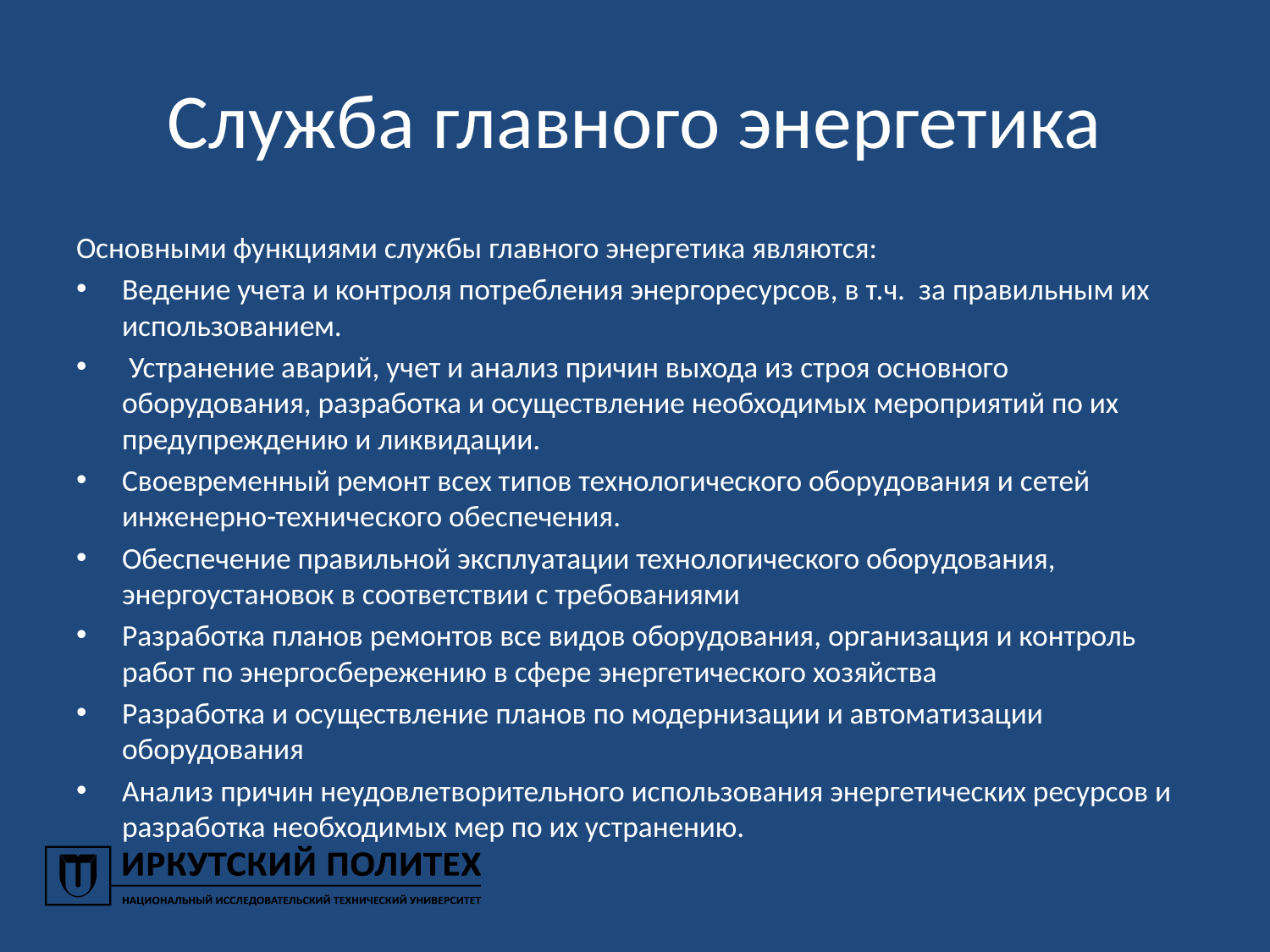

# Служба главного энергетика
Основными функциями службы главного энергетика являются:
Ведение учета и контроля потребления энергоресурсов, в т.ч.  за правильным их использованием.
 Устранение аварий, учет и анализ причин выхода из строя основного оборудования, разработка и осуществление необходимых мероприятий по их предупреждению и ликвидации.
Своевременный ремонт всех типов технологического оборудования и сетей инженерно-технического обеспечения.
Обеспечение правильной эксплуатации технологического оборудования, энергоустановок в соответствии с требованиями
Разработка планов ремонтов все видов оборудования, организация и контроль работ по энергосбережению в сфере энергетического хозяйства
Разработка и осуществление планов по модернизации и автоматизации оборудования
Анализ причин неудовлетворительного использования энергетических ресурсов и разработка необходимых мер по их устранению.